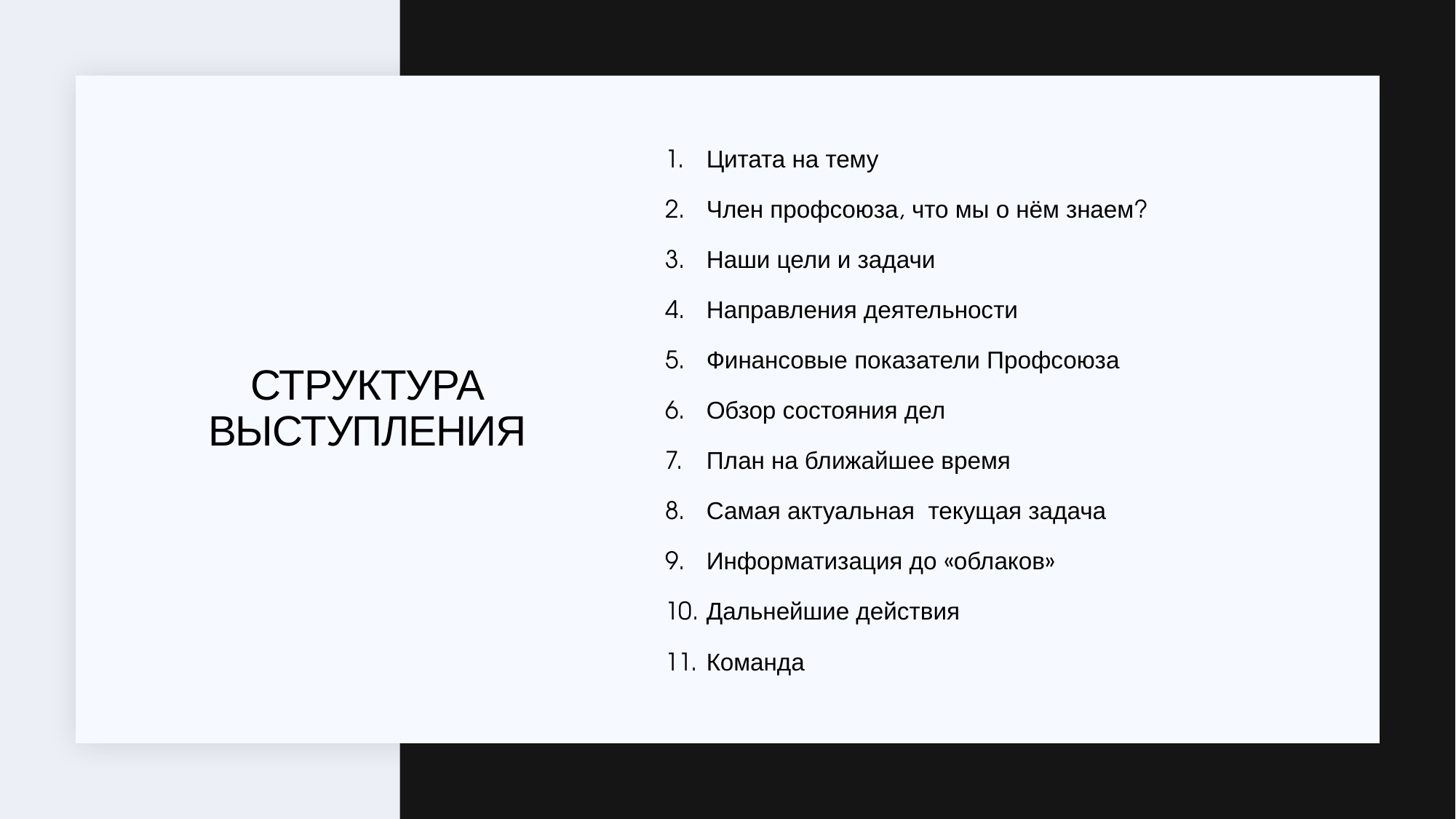

Цитата на тему
Член профсоюза, что мы о нём знаем?
Наши цели и задачи
Направления деятельности
Финансовые показатели Профсоюза
Обзор состояния дел
План на ближайшее время
Самая актуальная  текущая задача
Информатизация до «облаков»
Дальнейшие действия
Команда
# СТРУКТУРА выступления